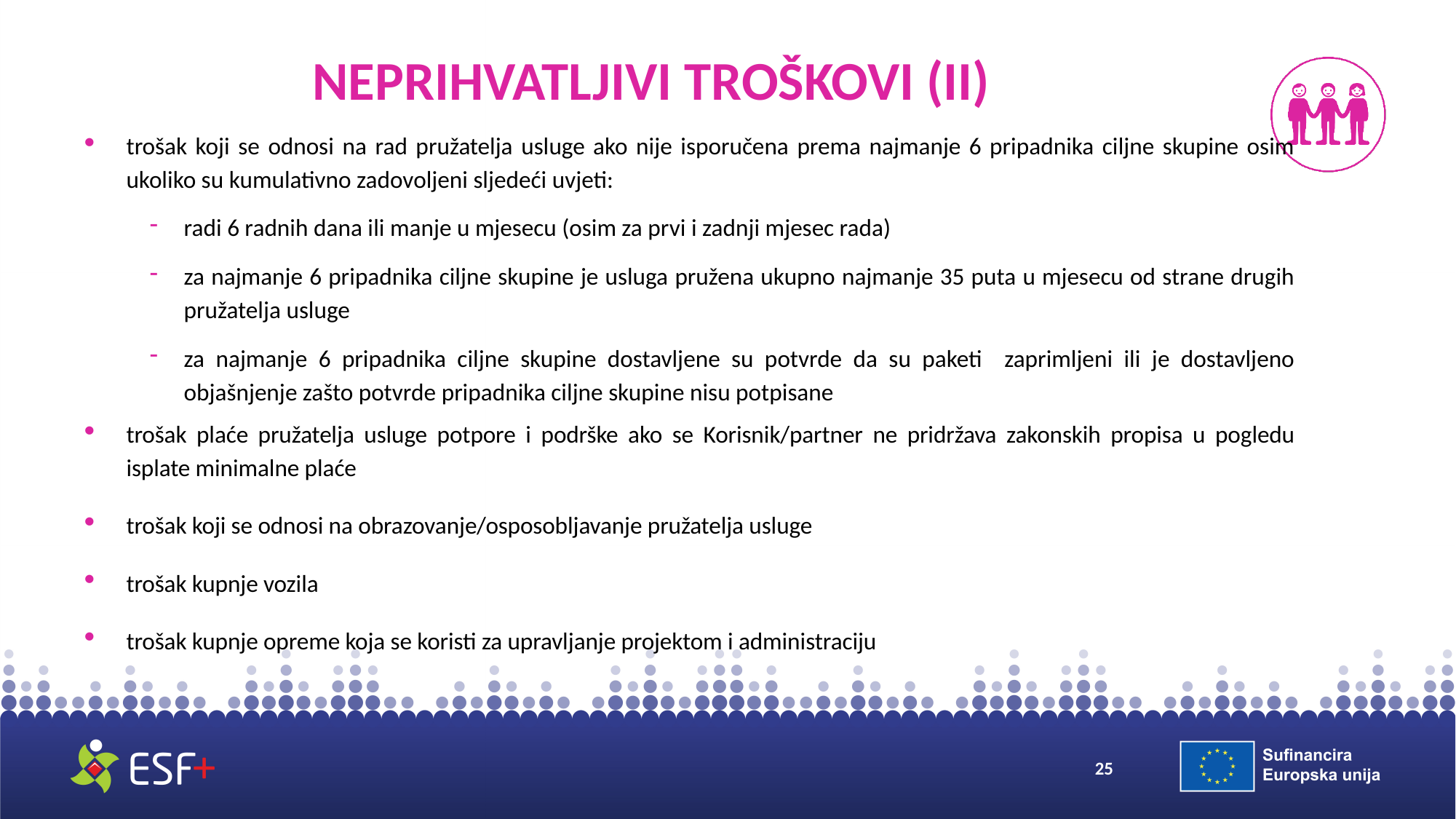

# NEPRIHVATLJIVI TROŠKOVI (II)
trošak koji se odnosi na rad pružatelja usluge ako nije isporučena prema najmanje 6 pripadnika ciljne skupine osim ukoliko su kumulativno zadovoljeni sljedeći uvjeti:
radi 6 radnih dana ili manje u mjesecu (osim za prvi i zadnji mjesec rada)
za najmanje 6 pripadnika ciljne skupine je usluga pružena ukupno najmanje 35 puta u mjesecu od strane drugih pružatelja usluge
za najmanje 6 pripadnika ciljne skupine dostavljene su potvrde da su paketi  zaprimljeni ili je dostavljeno objašnjenje zašto potvrde pripadnika ciljne skupine nisu potpisane
trošak plaće pružatelja usluge potpore i podrške ako se Korisnik/partner ne pridržava zakonskih propisa u pogledu isplate minimalne plaće
trošak koji se odnosi na obrazovanje/osposobljavanje pružatelja usluge
trošak kupnje vozila
trošak kupnje opreme koja se koristi za upravljanje projektom i administraciju

25